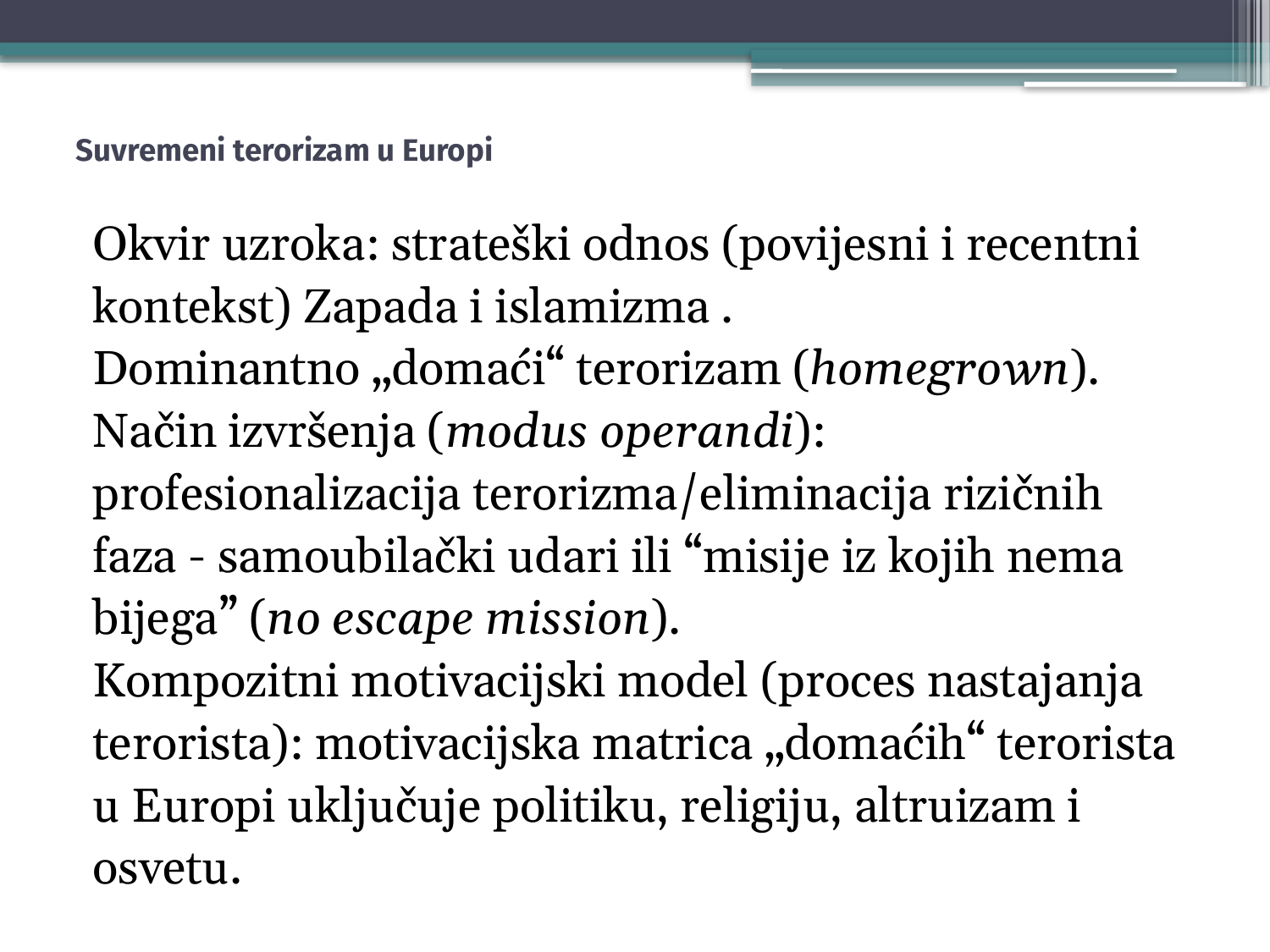

# Suvremeni terorizam u Europi
Okvir uzroka: strateški odnos (povijesni i recentni
kontekst) Zapada i islamizma .
Dominantno „domaći“ terorizam (homegrown).
Način izvršenja (modus operandi):
profesionalizacija terorizma/eliminacija rizičnih
faza - samoubilački udari ili “misije iz kojih nema
bijega” (no escape mission).
Kompozitni motivacijski model (proces nastajanja
terorista): motivacijska matrica „domaćih“ terorista
u Europi uključuje politiku, religiju, altruizam i
osvetu.